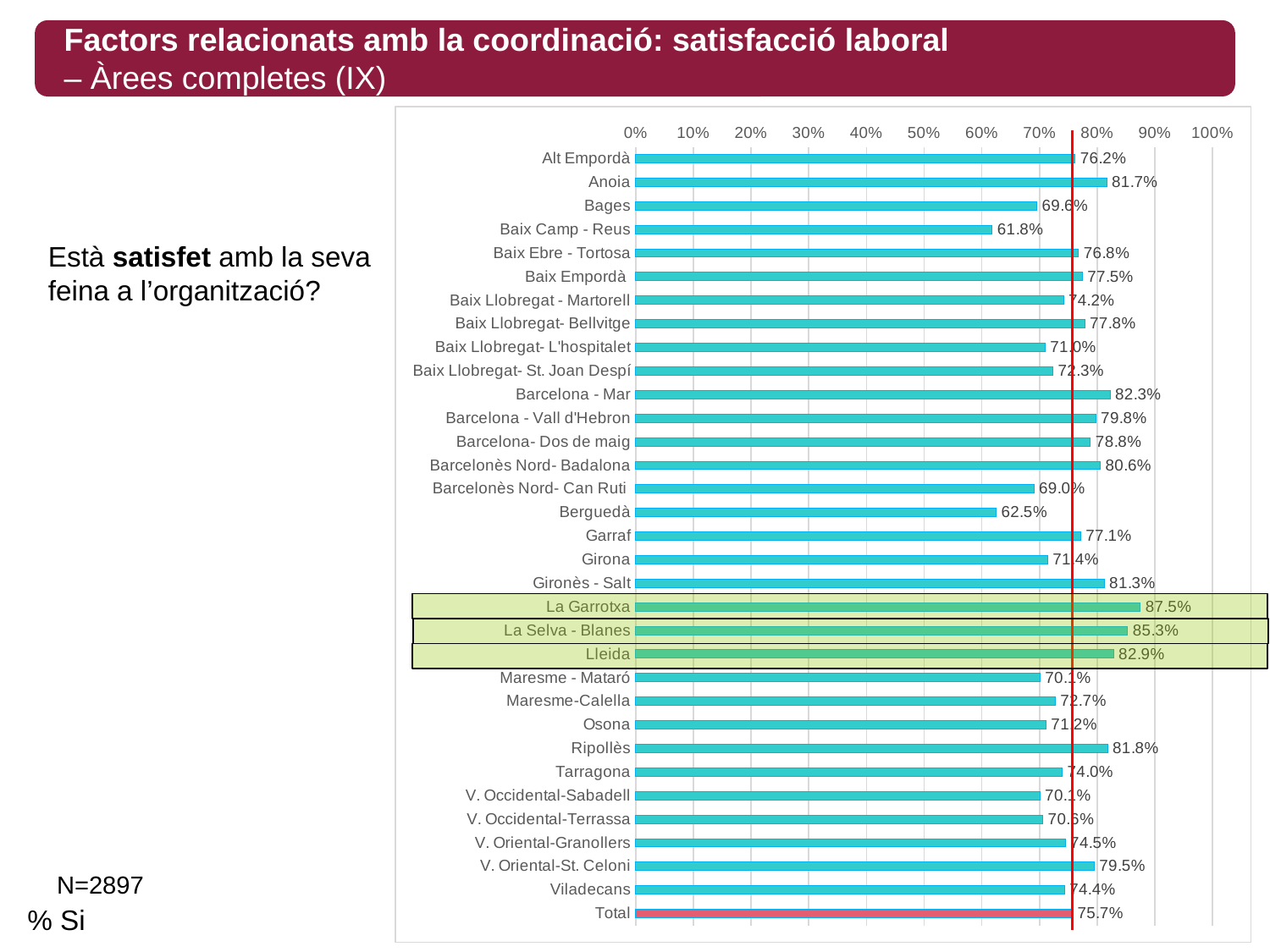

Factors relacionats amb la coordinació: satisfacció laboral
– Àrees completes (IX)

### Chart

| Category | Satisfet |
|---|---|
| Alt Empordà | 0.7619047619047619 |
| Anoia | 0.8166666666666667 |
| Bages | 0.6956521739130435 |
| Baix Camp - Reus | 0.6181818181818182 |
| Baix Ebre - Tortosa | 0.7678571428571429 |
| Baix Empordà  | 0.7746478873239436 |
| Baix Llobregat - Martorell | 0.7419354838709677 |
| Baix Llobregat- Bellvitge | 0.7783783783783784 |
| Baix Llobregat- L'hospitalet | 0.7101449275362319 |
| Baix Llobregat- St. Joan Despí | 0.723404255319149 |
| Barcelona - Mar | 0.8226415094339623 |
| Barcelona - Vall d'Hebron | 0.7976653696498055 |
| Barcelona- Dos de maig | 0.7884615384615384 |
| Barcelonès Nord- Badalona | 0.8055555555555556 |
| Barcelonès Nord- Can Ruti  | 0.6902654867256637 |
| Berguedà | 0.625 |
| Garraf | 0.7714285714285715 |
| Girona | 0.7142857142857143 |
| Gironès - Salt | 0.8125 |
| La Garrotxa | 0.875 |
| La Selva - Blanes | 0.8529411764705882 |
| Lleida | 0.8285714285714286 |
| Maresme - Mataró | 0.7010309278350515 |
| Maresme-Calella | 0.7272727272727273 |
| Osona | 0.7115384615384616 |
| Ripollès | 0.8181818181818182 |
| Tarragona | 0.7397260273972602 |
| V. Occidental-Sabadell | 0.7005988023952096 |
| V. Occidental-Terrassa | 0.7058823529411765 |
| V. Oriental-Granollers | 0.7446808510638298 |
| V. Oriental-St. Celoni | 0.7948717948717948 |
| Viladecans | 0.7435897435897436 |
| Total | 0.7569899896444597 |
# Està satisfet amb la seva feina a l’organització?

N=2897
% Si